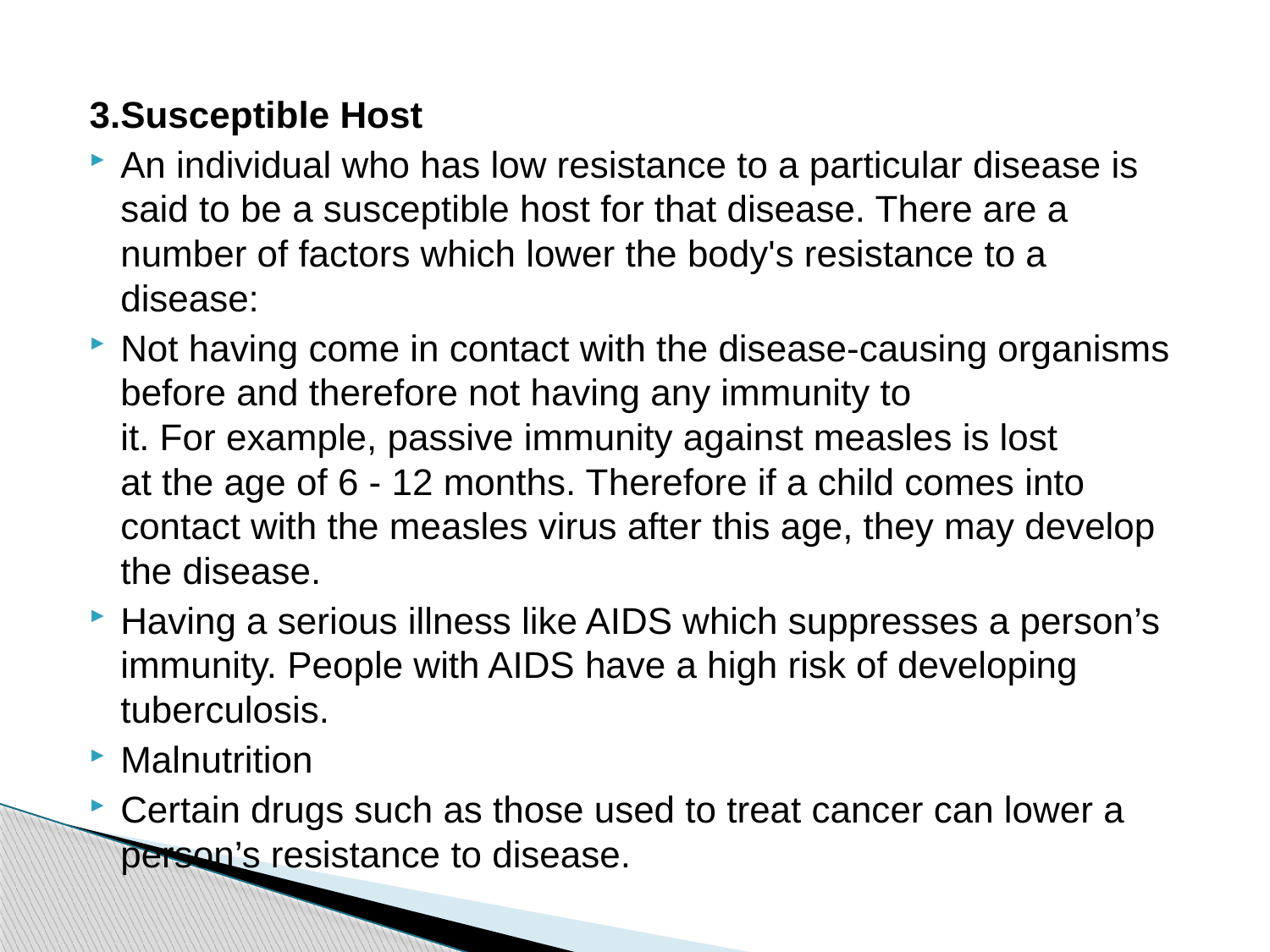

#
3.Susceptible Host
An individual who has low resistance to a particular disease is said to be a susceptible host for that disease. There are a number of factors which lower the body's resistance to a disease:
Not having come in contact with the disease-causing organisms before and therefore not having any immunity to
it. For example, passive immunity against measles is lost
at the age of 6 - 12 months. Therefore if a child comes into contact with the measles virus after this age, they may develop the disease.
Having a serious illness like AIDS which suppresses a person’s immunity. People with AIDS have a high risk of developing tuberculosis.
Malnutrition
Certain drugs such as those used to treat cancer can lower a person’s resistance to disease.